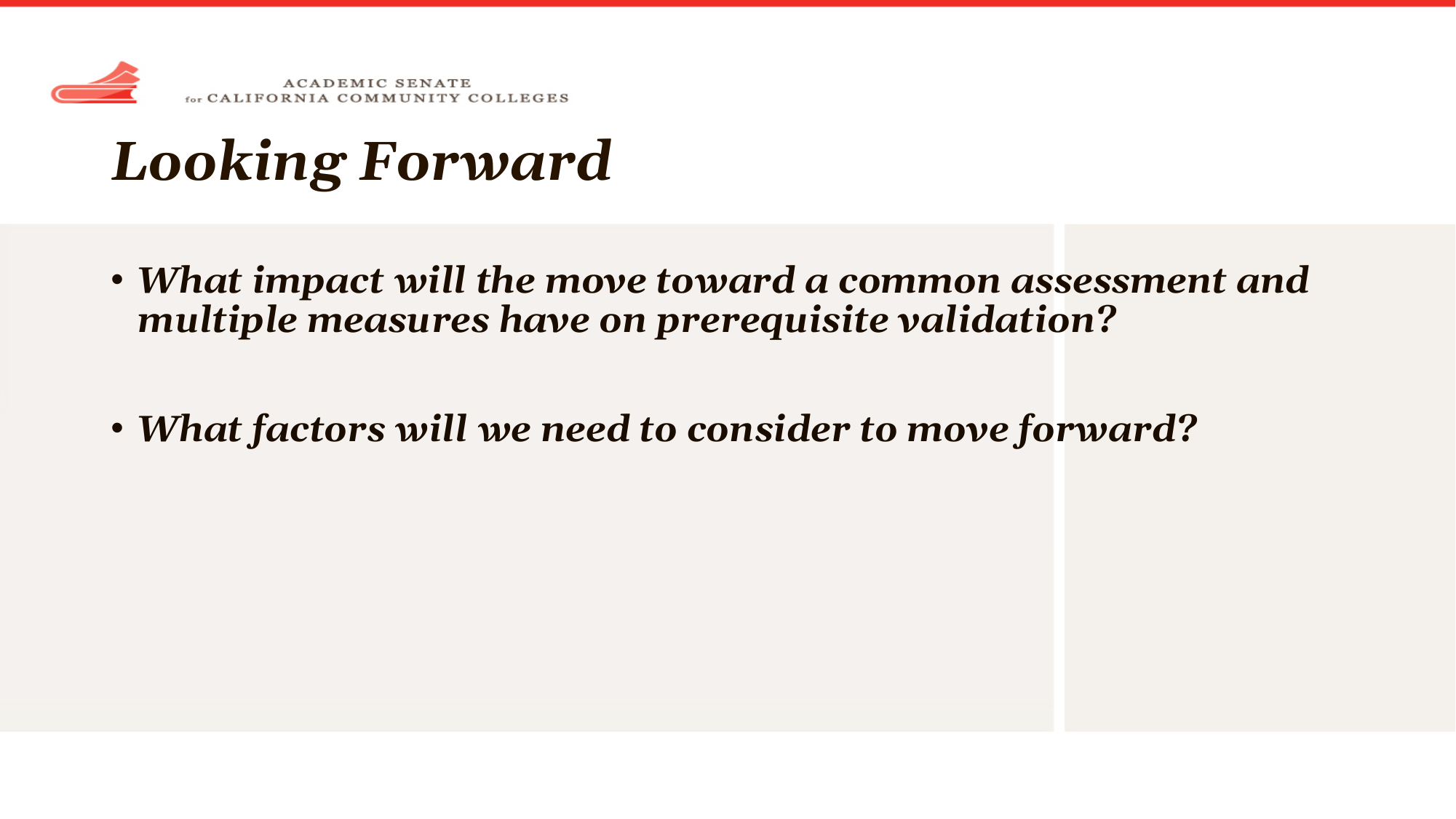

# Looking Forward
What impact will the move toward a common assessment and multiple measures have on prerequisite validation?

What factors will we need to consider to move forward?